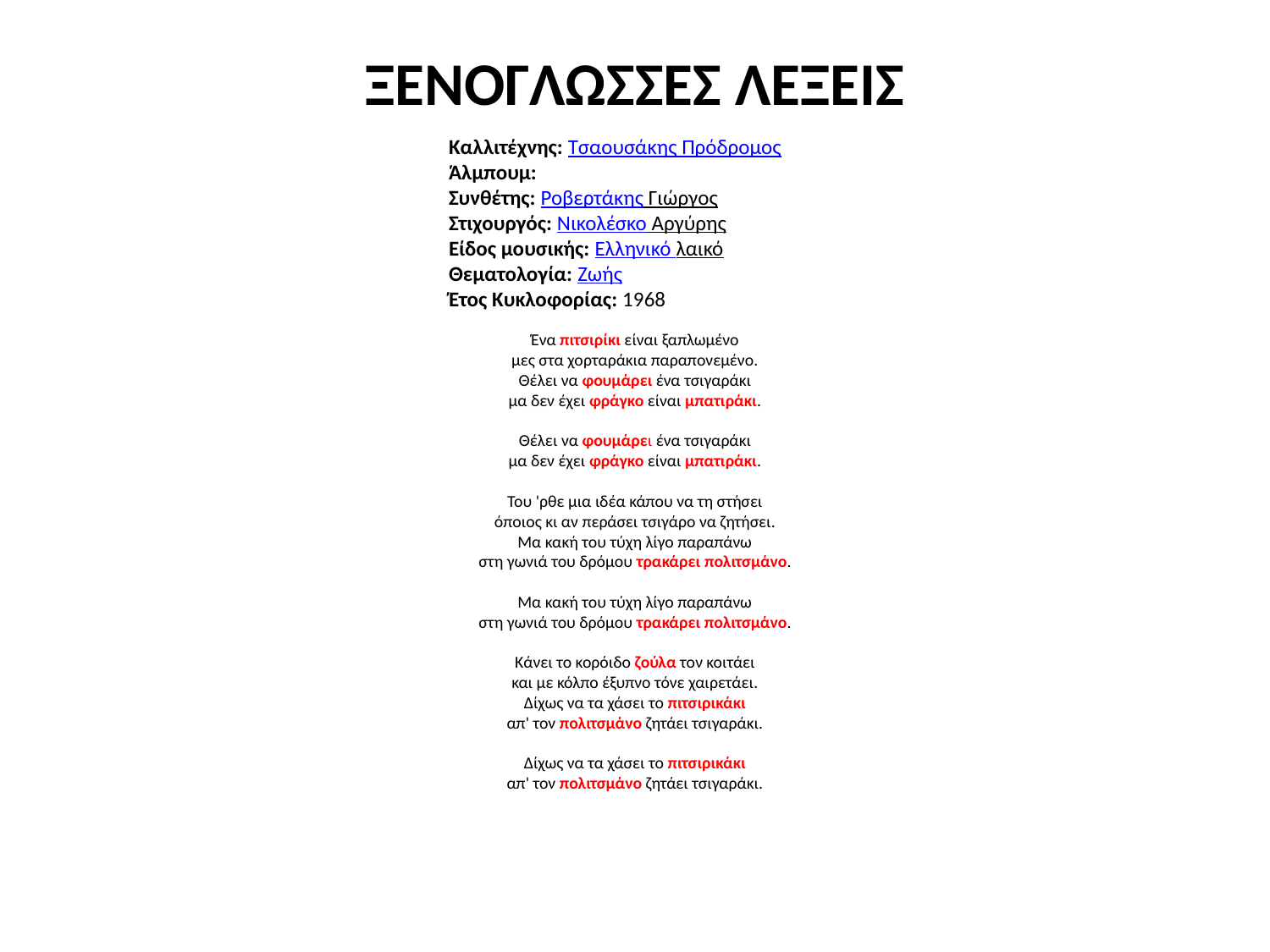

# ΞΕΝΟΓΛΩΣΣΕΣ ΛΕΞΕΙΣ
Καλλιτέχνης: Τσαουσάκης Πρόδρομος
Άλμπουμ:
Συνθέτης: Ροβερτάκης Γιώργος
Στιχουργός: Νικολέσκο Αργύρης
Είδος μουσικής: Ελληνικό λαικό
Θεματολογία: Ζωής
Έτος Κυκλοφορίας: 1968

Ένα πιτσιρίκι είναι ξαπλωμένο
μες στα χορταράκια παραπονεμένο.
Θέλει να φουμάρει ένα τσιγαράκι
μα δεν έχει φράγκο είναι μπατιράκι.
Θέλει να φουμάρει ένα τσιγαράκι
μα δεν έχει φράγκο είναι μπατιράκι.
Του 'ρθε μια ιδέα κάπου να τη στήσει
όποιος κι αν περάσει τσιγάρο να ζητήσει.
Μα κακή του τύχη λίγο παραπάνω
στη γωνιά του δρόμου τρακάρει πολιτσμάνο.
Μα κακή του τύχη λίγο παραπάνω
στη γωνιά του δρόμου τρακάρει πολιτσμάνο.
Κάνει το κορόιδο ζούλα τον κοιτάει
και με κόλπο έξυπνο τόνε χαιρετάει.
Δίχως να τα χάσει το πιτσιρικάκι
απ' τον πολιτσμάνο ζητάει τσιγαράκι.
Δίχως να τα χάσει το πιτσιρικάκι
απ' τον πολιτσμάνο ζητάει τσιγαράκι.